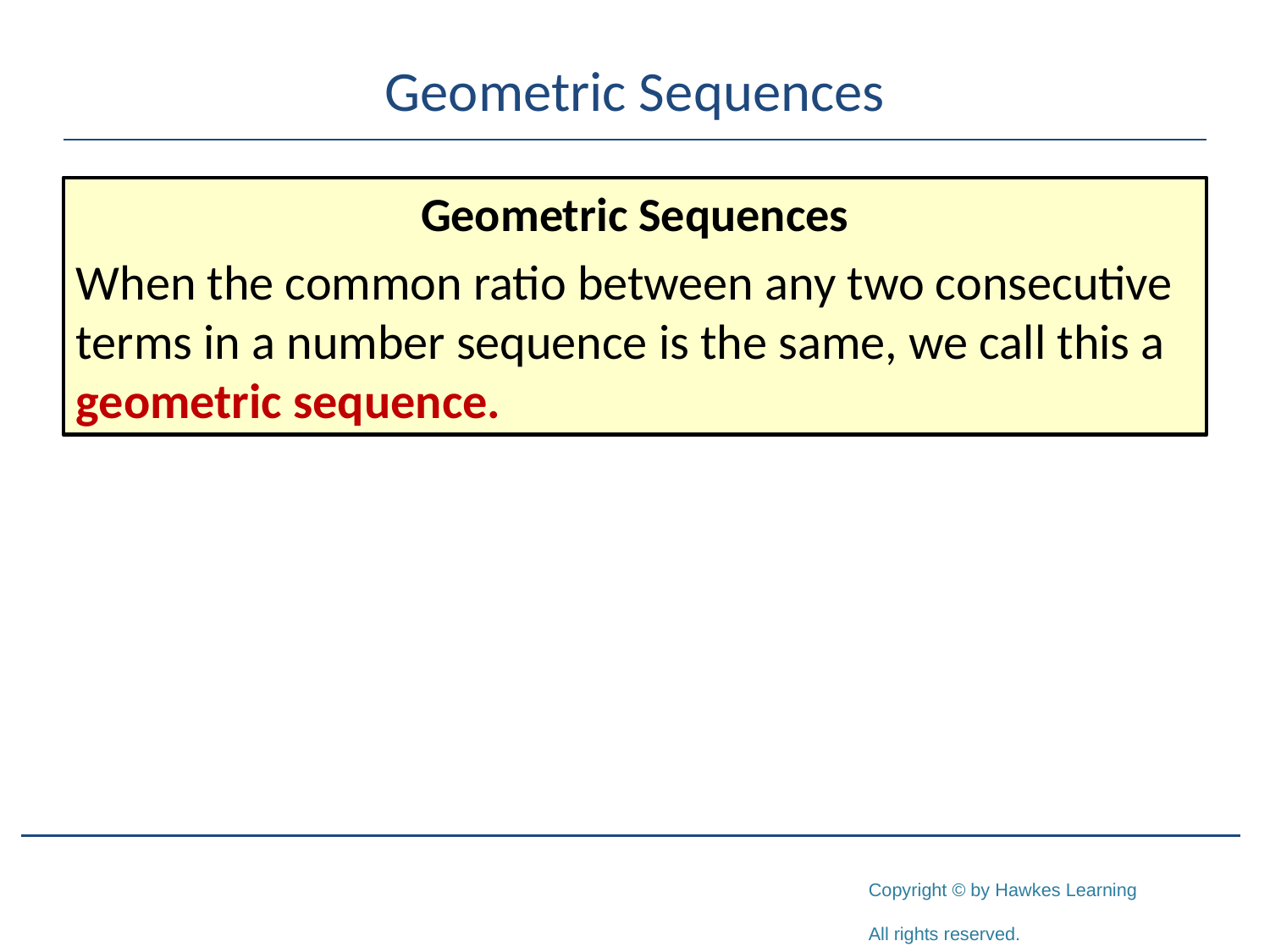

# Geometric Sequences
Geometric Sequences
When the common ratio between any two consecutive terms in a number sequence is the same, we call this a geometric sequence.